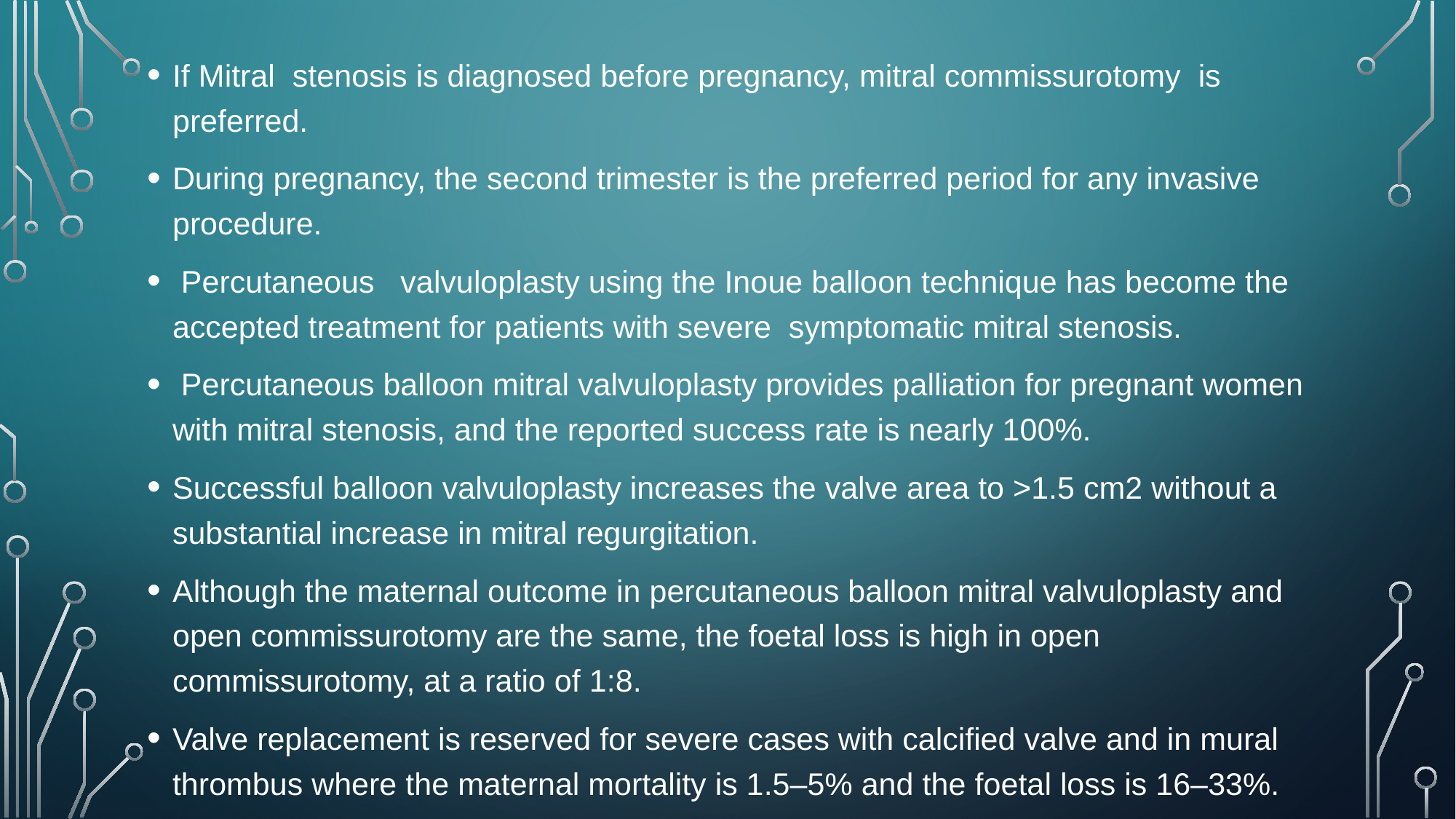

If Mitral  stenosis is diagnosed before pregnancy, mitral commissurotomy  is preferred.
During pregnancy, the second trimester is the preferred period for any invasive procedure.
 Percutaneous   valvuloplasty using the Inoue balloon technique has become the accepted treatment for patients with severe  symptomatic mitral stenosis.
 Percutaneous balloon mitral valvuloplasty provides palliation for pregnant women with mitral stenosis, and the reported success rate is nearly 100%.
Successful balloon valvuloplasty increases the valve area to >1.5 cm2 without a substantial increase in mitral regurgitation.
Although the maternal outcome in percutaneous balloon mitral valvuloplasty and open commissurotomy are the same, the foetal loss is high in open  commissurotomy, at a ratio of 1:8.
Valve replacement is reserved for severe cases with calcified valve and in mural thrombus where the maternal mortality is 1.5–5% and the foetal loss is 16–33%.

#